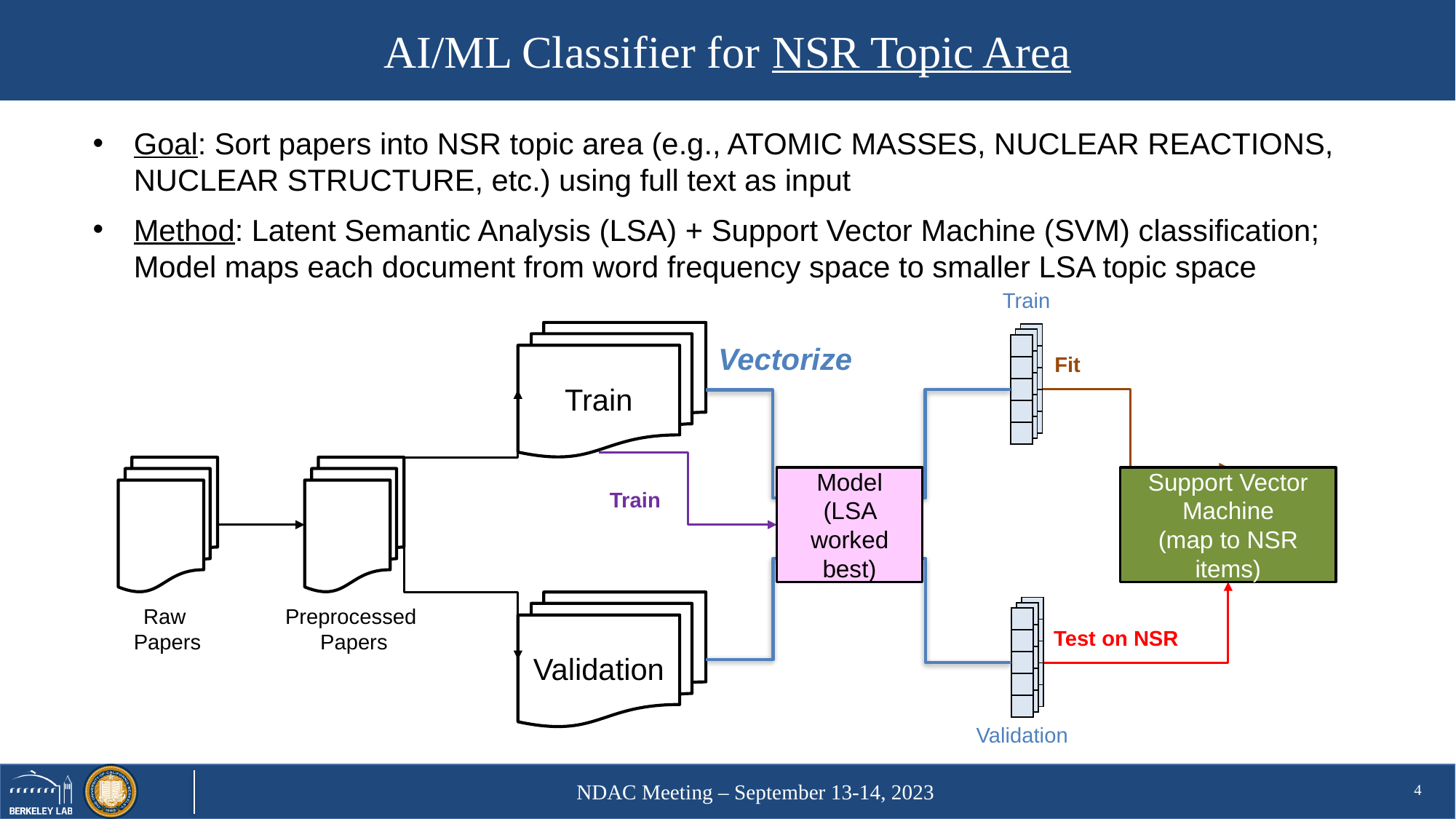

# AI/ML Classifier for NSR Topic Area
Goal: Sort papers into NSR topic area (e.g., ATOMIC MASSES, NUCLEAR REACTIONS, NUCLEAR STRUCTURE, etc.) using full text as input
Method: Latent Semantic Analysis (LSA) + Support Vector Machine (SVM) classification; Model maps each document from word frequency space to smaller LSA topic space

Train
Train
|  |
| --- |
|  |
|  |
|  |
|  |
|  |
| --- |
|  |
|  |
|  |
|  |
Vectorize
|  |
| --- |
|  |
|  |
|  |
|  |
Fit

Model (LSA worked best)
Support Vector Machine
(map to NSR items)
Train
Validation
|  |
| --- |
|  |
|  |
|  |
|  |
Raw
Papers
Preprocessed
Papers
|  |
| --- |
|  |
|  |
|  |
|  |
|  |
| --- |
|  |
|  |
|  |
|  |
Test on NSR
Validation